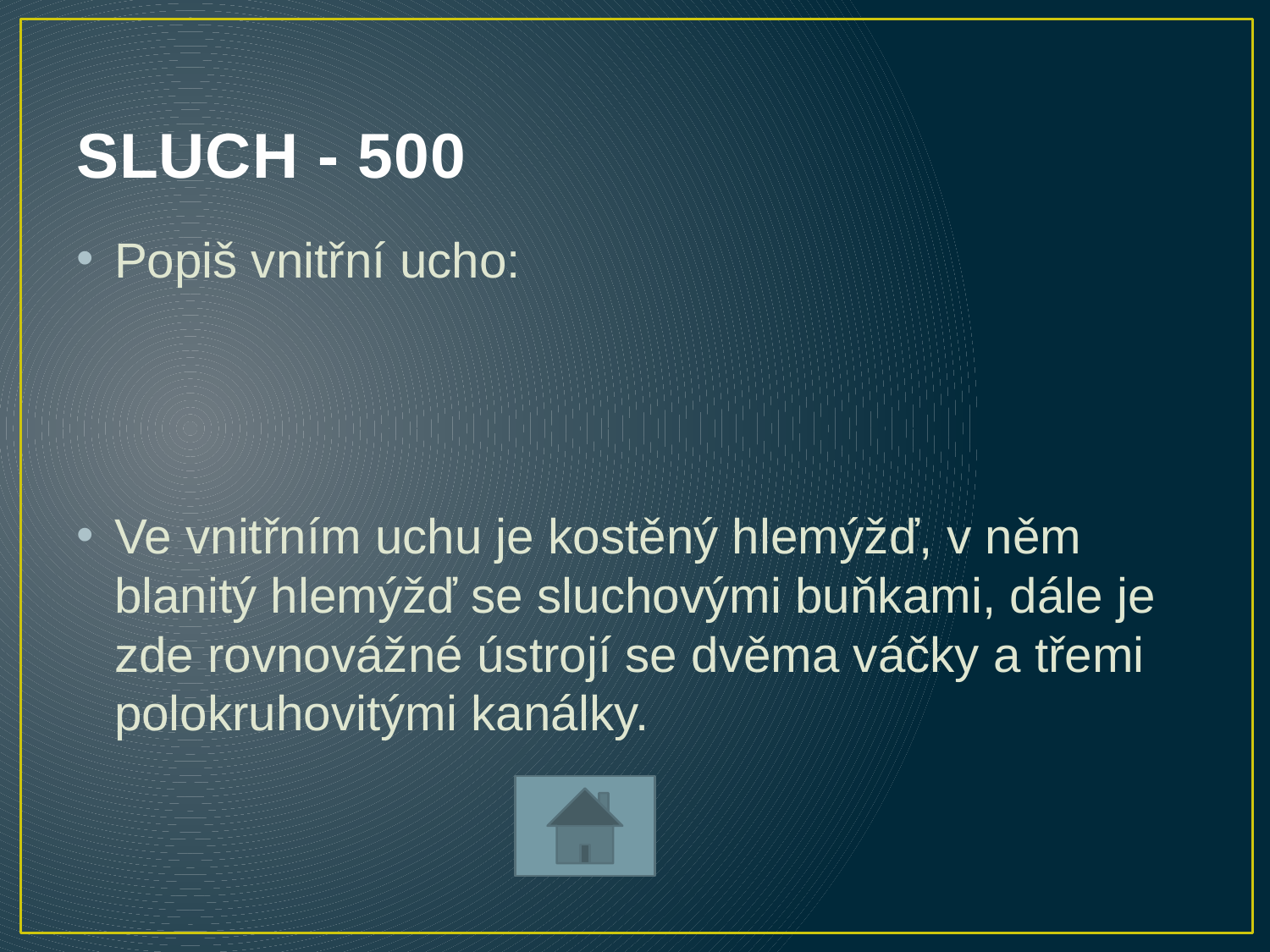

# SLUCH - 500
Popiš vnitřní ucho:

Ve vnitřním uchu je kostěný hlemýžď, v něm blanitý hlemýžď se sluchovými buňkami, dále je zde rovnovážné ústrojí se dvěma váčky a třemi polokruhovitými kanálky.